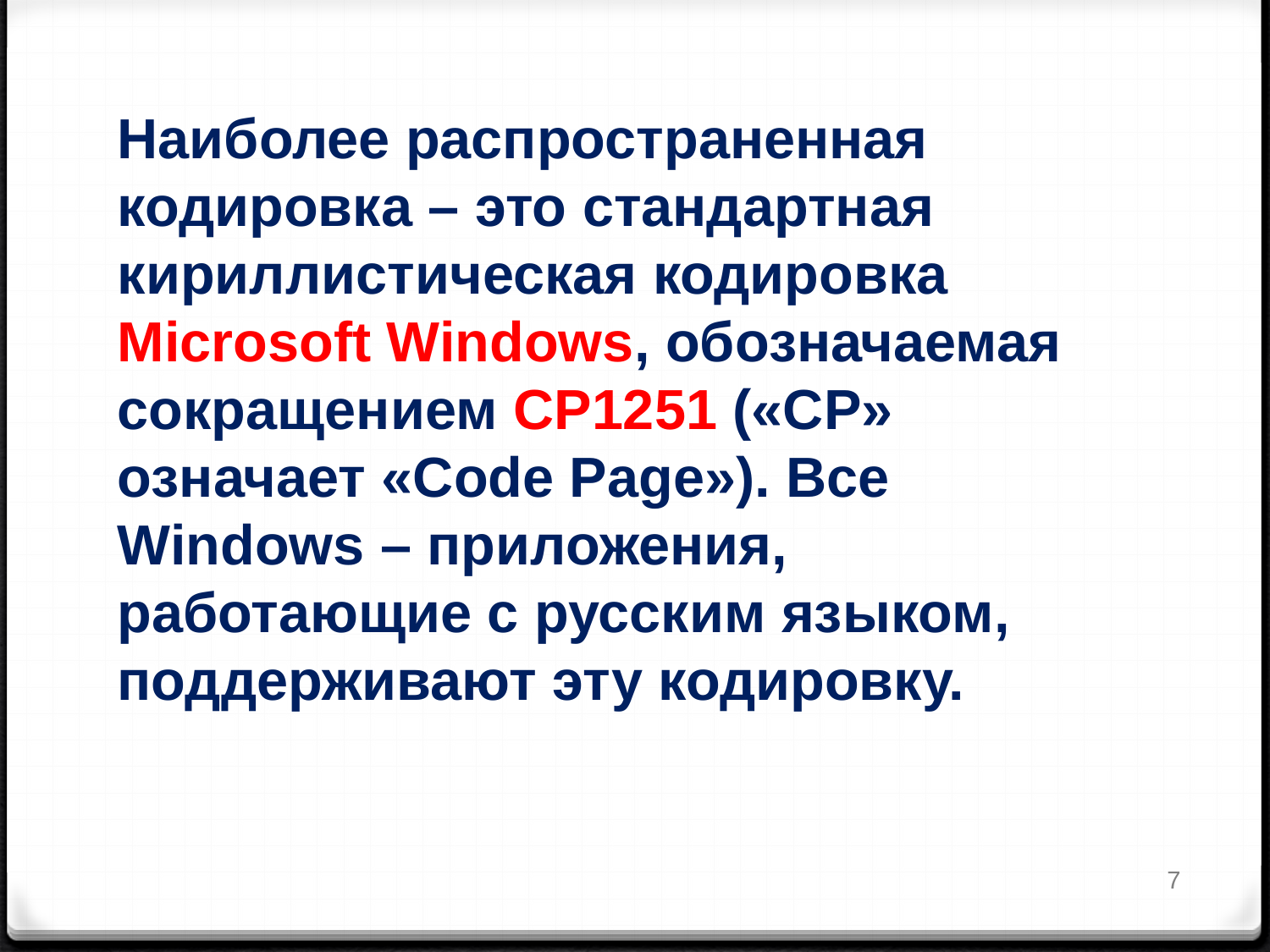

Наиболее распространенная  кодировка – это стандартная кириллистическая кодировка Microsoft Windows, обозначаемая сокращением CP1251 («CP» означает «Code Page»). Все Windows – приложения, работающие с русским языком, поддерживают эту кодировку.
7